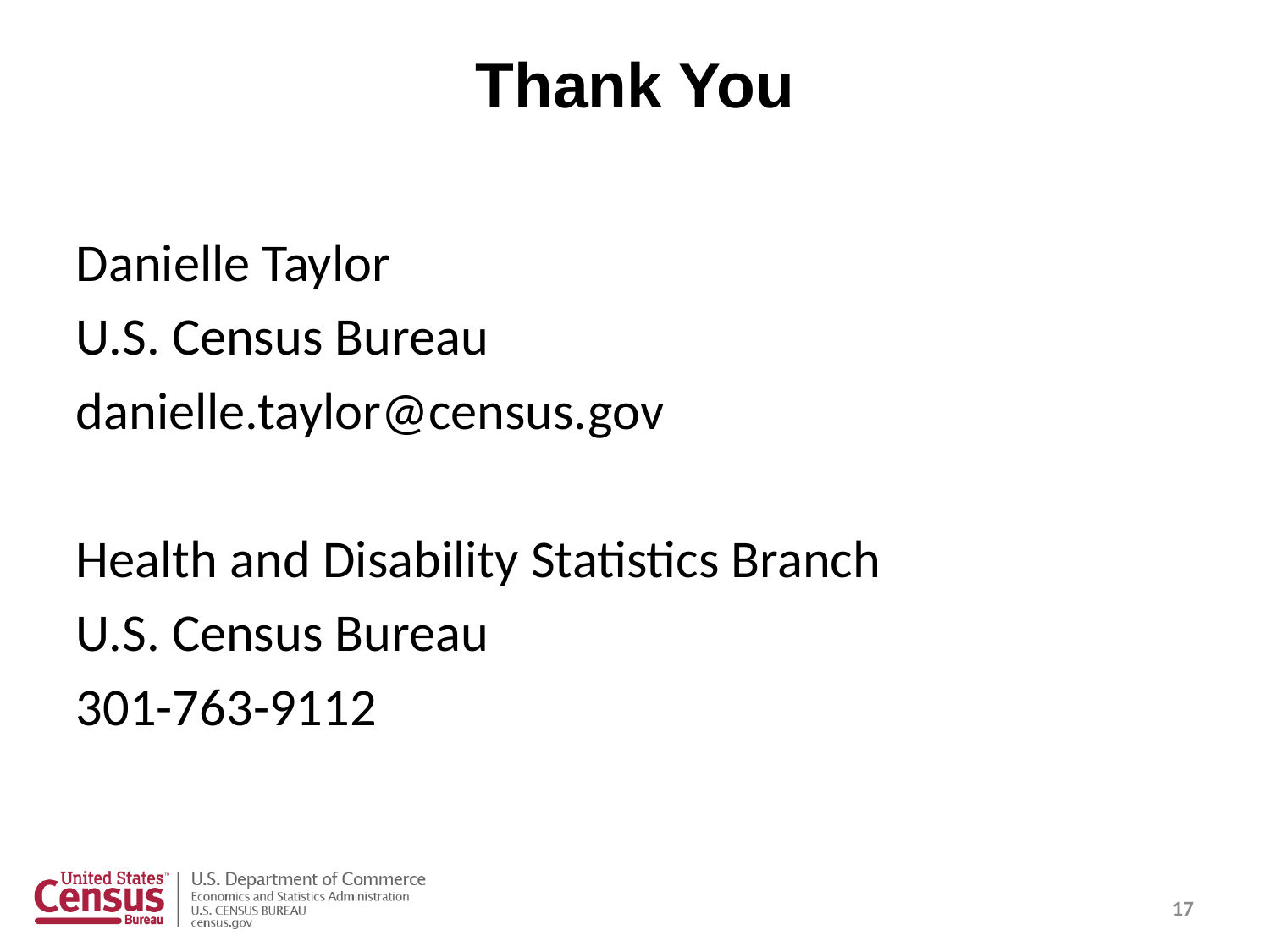

Thank You
Danielle Taylor
U.S. Census Bureau
danielle.taylor@census.gov

Health and Disability Statistics Branch
U.S. Census Bureau
301-763-9112
17